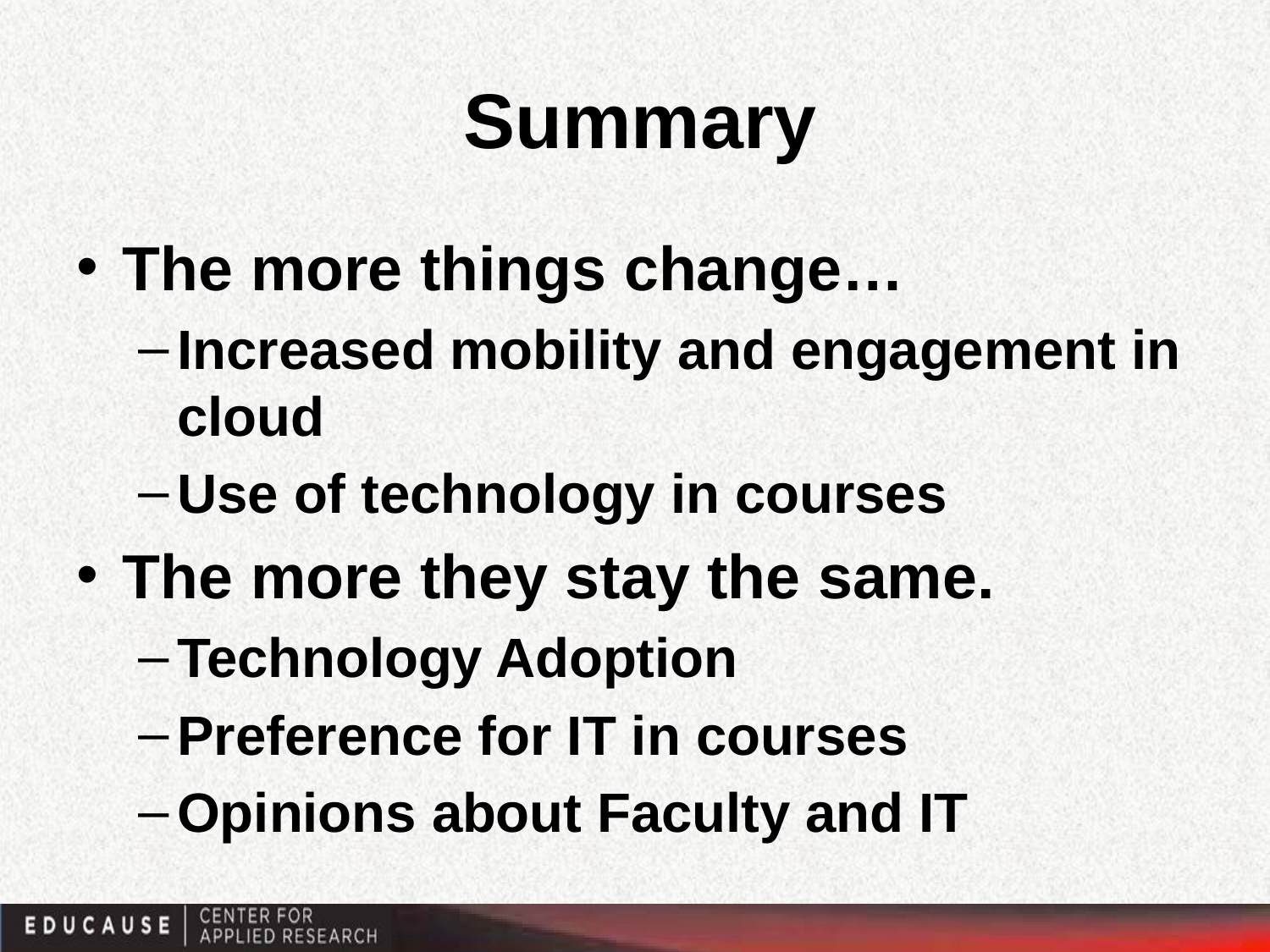

# Summary
The more things change…
Increased mobility and engagement in cloud
Use of technology in courses
The more they stay the same.
Technology Adoption
Preference for IT in courses
Opinions about Faculty and IT